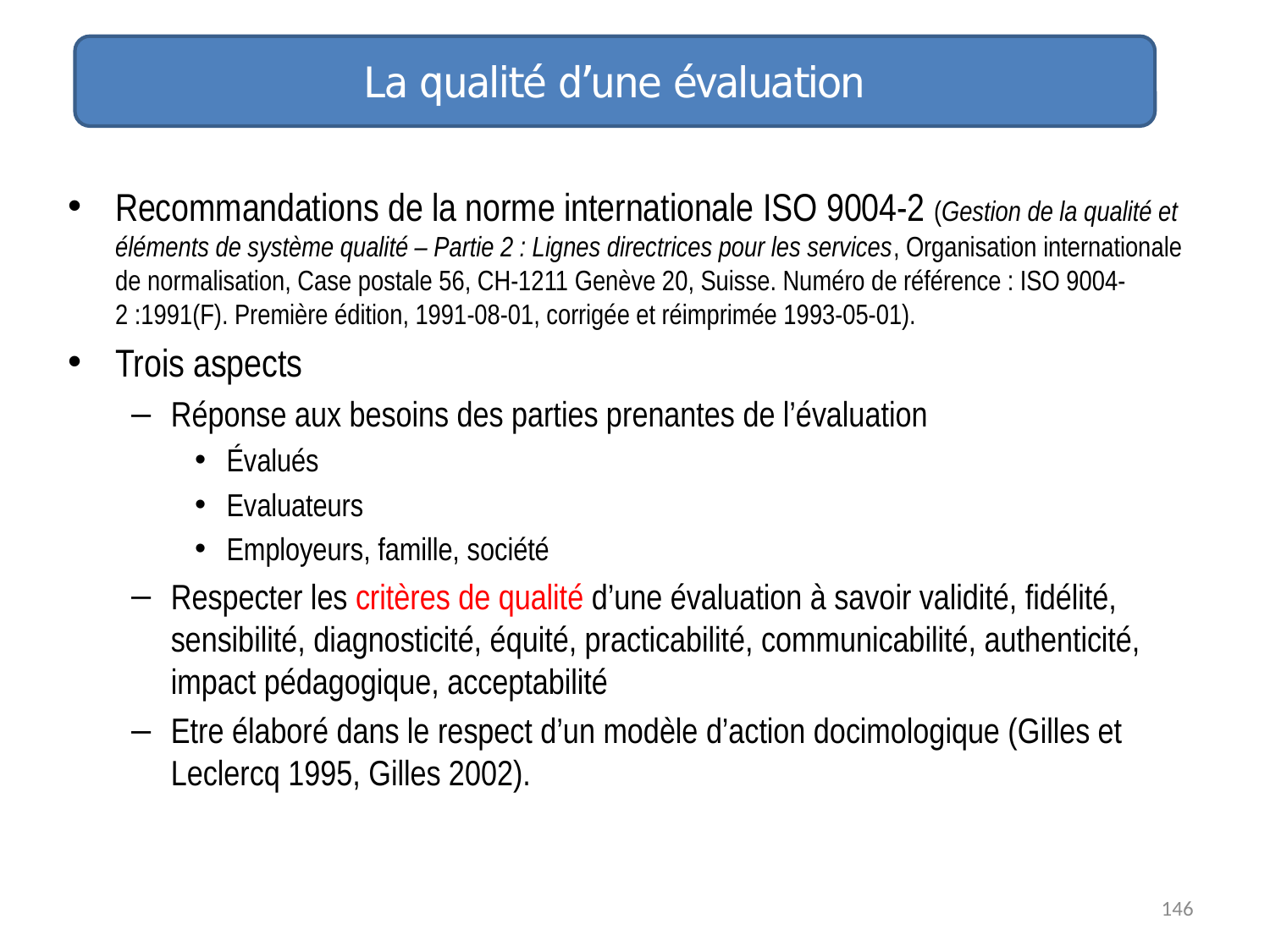

La qualité d’une évaluation
Recommandations de la norme internationale ISO 9004-2 (Gestion de la qualité et éléments de système qualité – Partie 2 : Lignes directrices pour les services, Organisation internationale de normalisation, Case postale 56, CH-1211 Genève 20, Suisse. Numéro de référence : ISO 9004-2 :1991(F). Première édition, 1991-08-01, corrigée et réimprimée 1993-05-01).
Trois aspects
Réponse aux besoins des parties prenantes de l’évaluation
Évalués
Evaluateurs
Employeurs, famille, société
Respecter les critères de qualité d’une évaluation à savoir validité, fidélité, sensibilité, diagnosticité, équité, practicabilité, communicabilité, authenticité, impact pédagogique, acceptabilité
Etre élaboré dans le respect d’un modèle d’action docimologique (Gilles et Leclercq 1995, Gilles 2002).

146